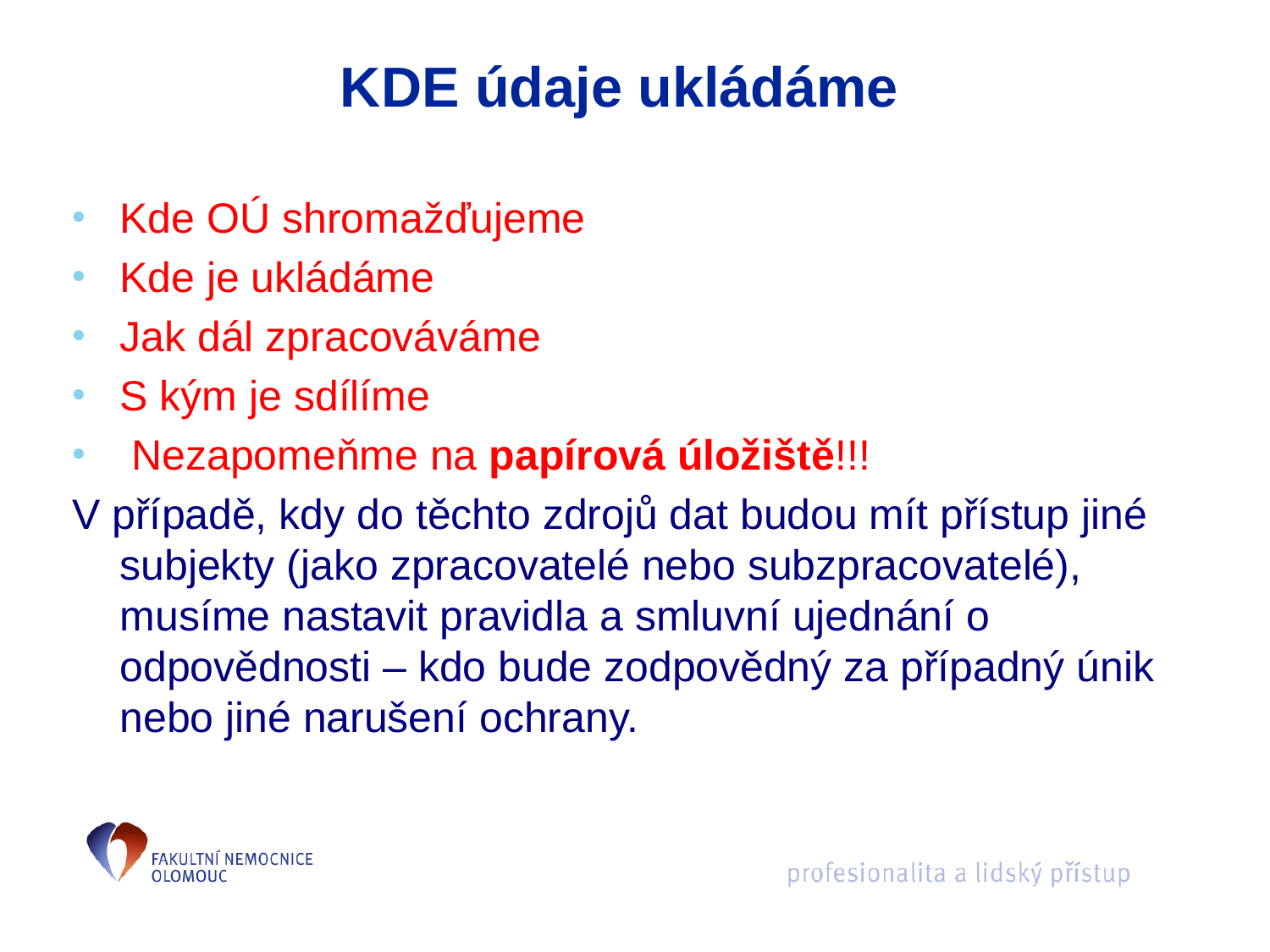

# KDE údaje ukládáme
Kde OÚ shromažďujeme
Kde je ukládáme
Jak dál zpracováváme
S kým je sdílíme
 Nezapomeňme na papírová úložiště!!!
V případě, kdy do těchto zdrojů dat budou mít přístup jiné subjekty (jako zpracovatelé nebo subzpracovatelé), musíme nastavit pravidla a smluvní ujednání o odpovědnosti – kdo bude zodpovědný za případný únik nebo jiné narušení ochrany.